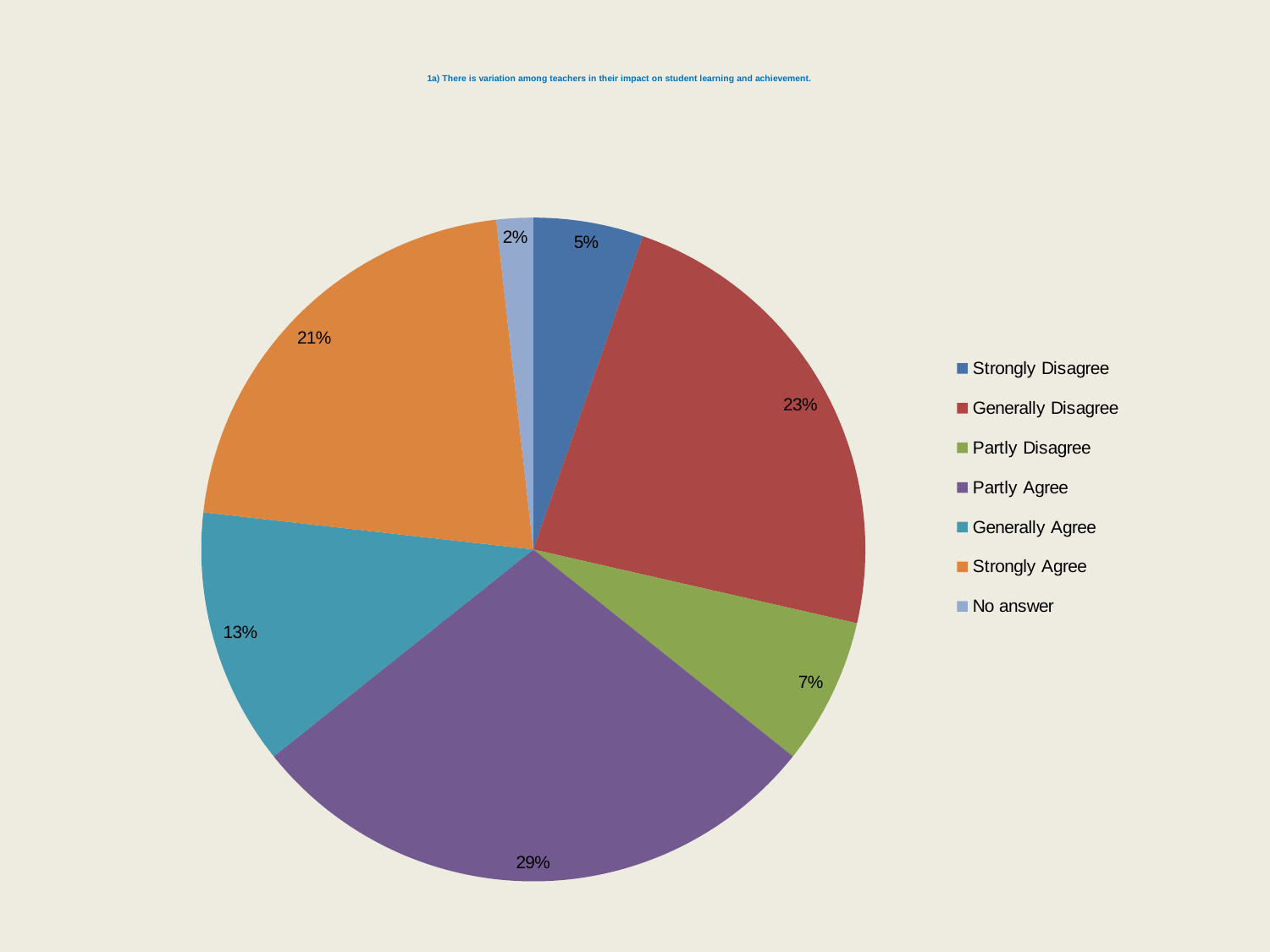

# 1a) There is variation among teachers in their impact on student learning and achievement.

### Chart

| Category |  |
|---|---|
| Strongly Disagree | 5.357142857142857 |
| Generally Disagree | 23.214285714285715 |
| Partly Disagree | 7.142857142857142 |
| Partly Agree | 28.57142857142857 |
| Generally Agree | 12.5 |
| Strongly Agree | 21.428571428571427 |
| No answer | 1.7857142857142856 |